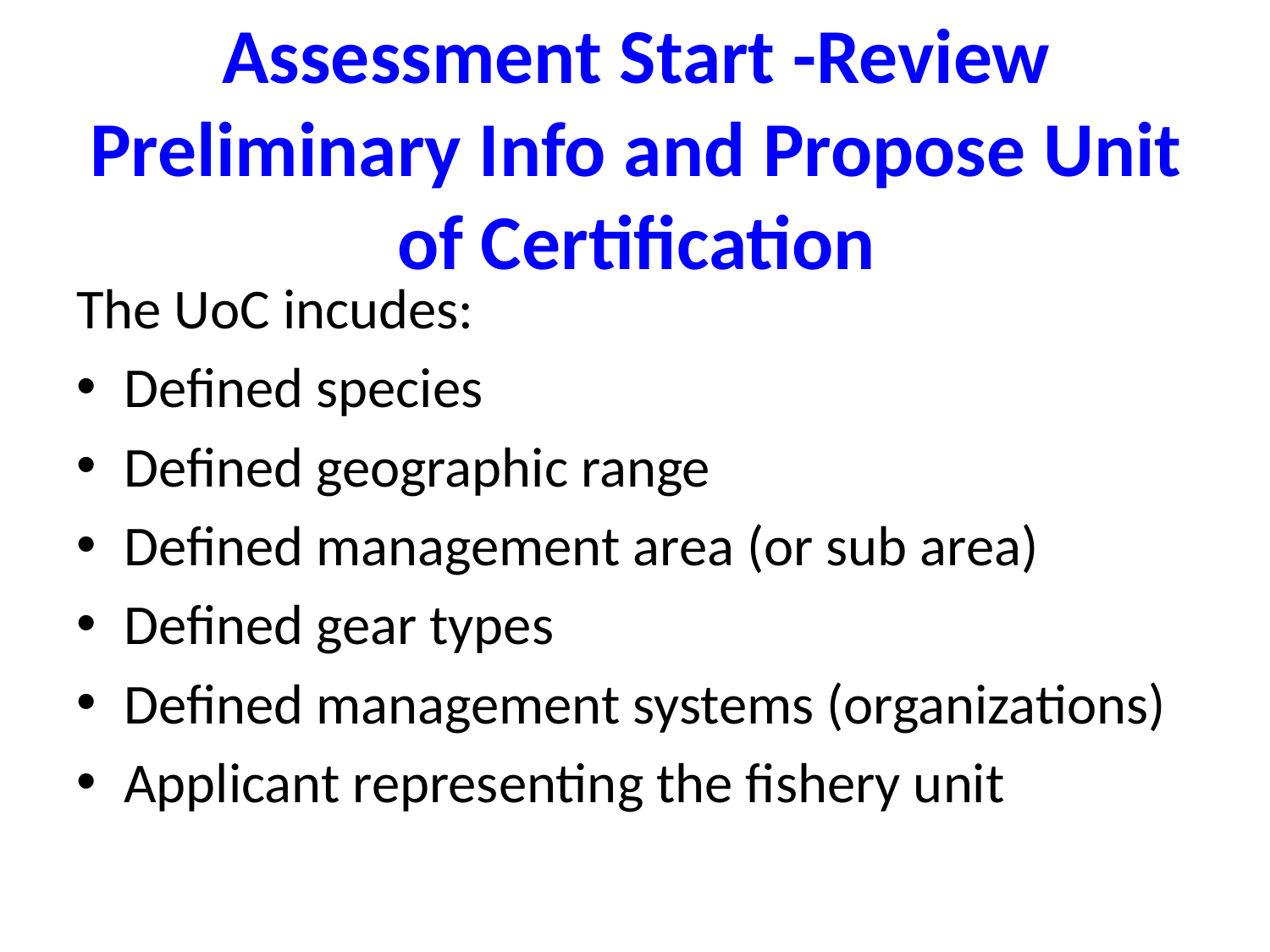

# Assessment Start -Review Preliminary Info and Propose Unit of Certification
The UoC incudes:
Defined species
Defined geographic range
Defined management area (or sub area)
Defined gear types
Defined management systems (organizations)
Applicant representing the fishery unit